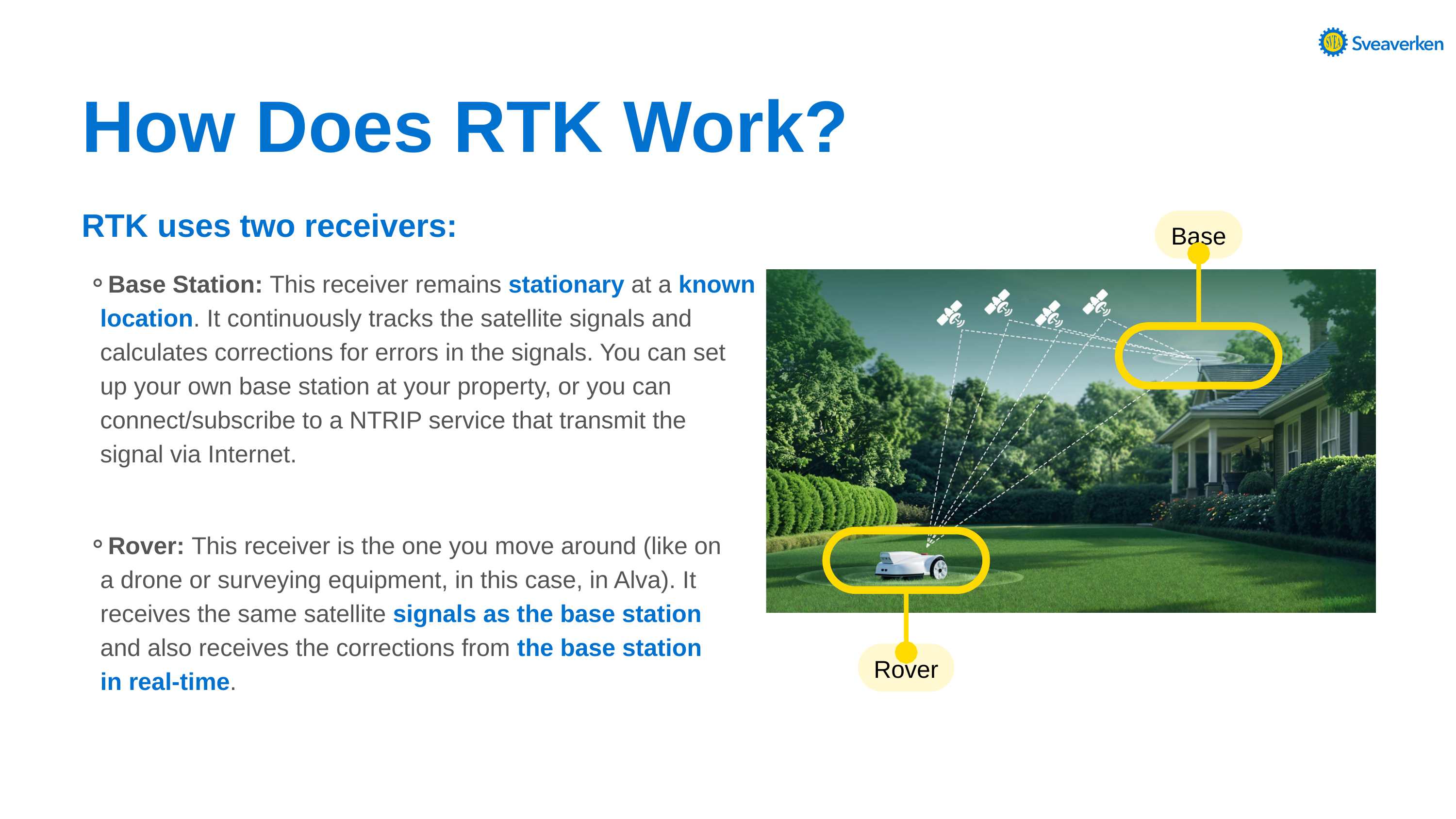

How Does RTK Work?

RTK uses two receivers:
Base

Base Station: This receiver remains stationary at a known location. It continuously tracks the satellite signals and calculates corrections for errors in the signals. You can set up your own base station at your property, or you can connect/subscribe to a NTRIP service that transmit the signal via Internet.

Rover: This receiver is the one you move around (like on a drone or surveying equipment, in this case, in Alva). It receives the same satellite signals as the base station and also receives the corrections from the base station in real-time.

Rover